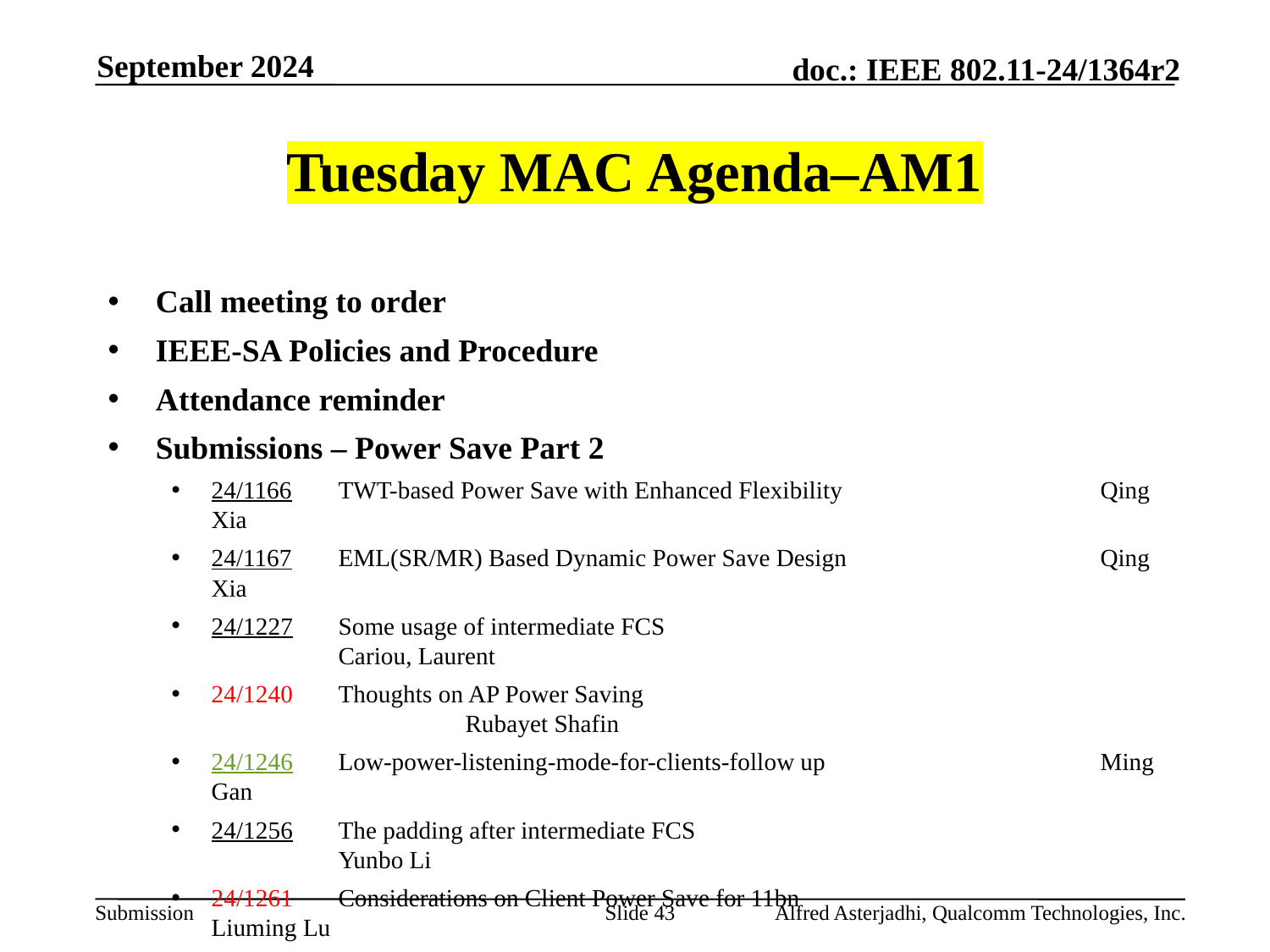

September 2024
# Tuesday MAC Agenda–AM1
Call meeting to order
IEEE-SA Policies and Procedure
Attendance reminder
Submissions – Power Save Part 2
24/1166	TWT-based Power Save with Enhanced Flexibility 		Qing Xia
24/1167	EML(SR/MR) Based Dynamic Power Save Design 		Qing Xia
24/1227	Some usage of intermediate FCS					Cariou, Laurent
24/1240	Thoughts on AP Power Saving						Rubayet Shafin
24/1246	Low-power-listening-mode-for-clients-follow up			Ming Gan
24/1256	The padding after intermediate FCS					Yunbo Li
24/1261	Considerations on Client Power Save for 11bn			Liuming Lu
AoB:
Recess
Slide 43
Alfred Asterjadhi, Qualcomm Technologies, Inc.